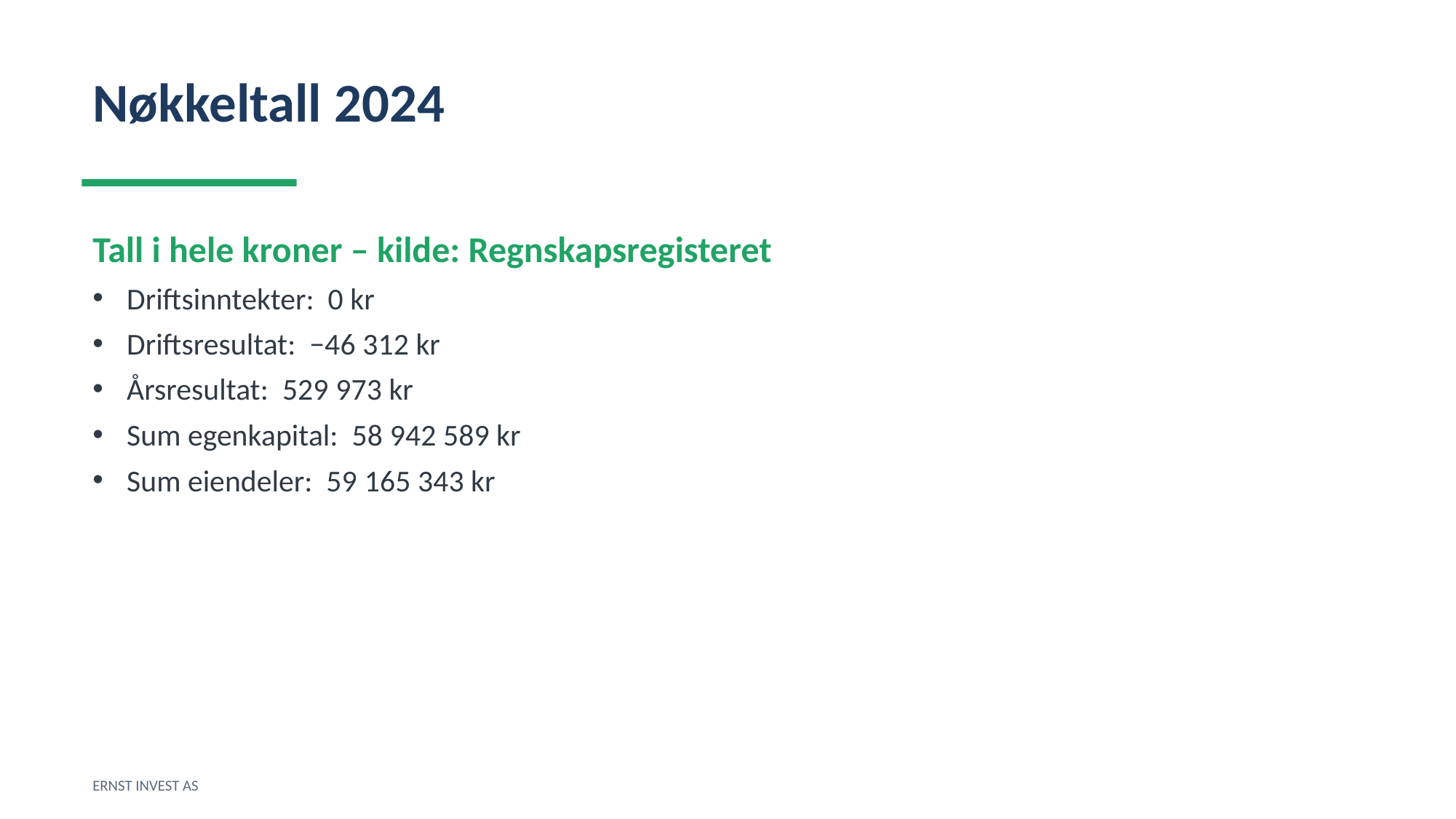

Nøkkeltall 2024

Tall i hele kroner – kilde: Regnskapsregisteret
Driftsinntekter:  0 kr
Driftsresultat:  −46 312 kr
Årsresultat:  529 973 kr
Sum egenkapital:  58 942 589 kr
Sum eiendeler:  59 165 343 kr
ERNST INVEST AS